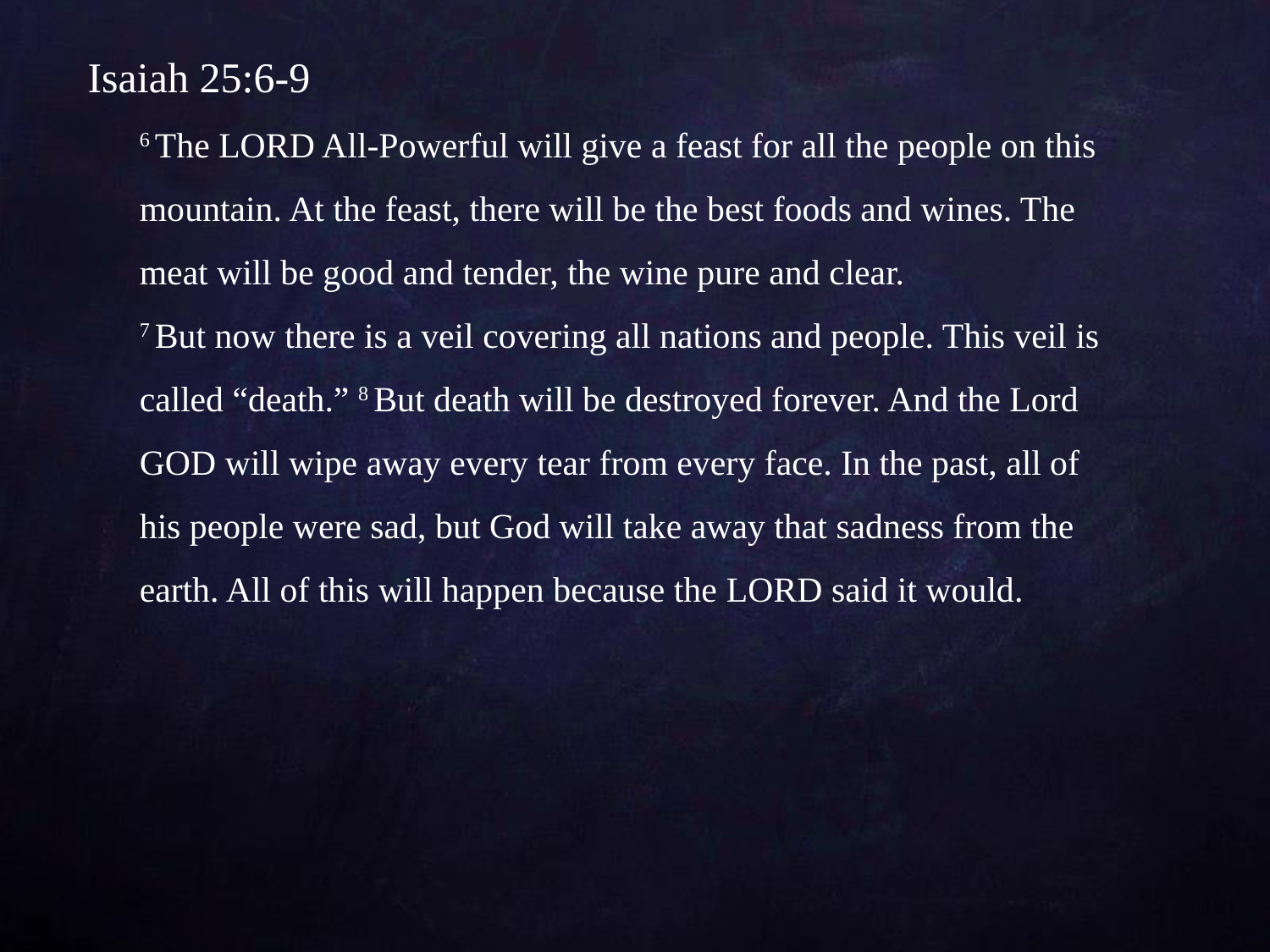

Isaiah 25:6-9
6 The Lord All-Powerful will give a feast for all the people on this mountain. At the feast, there will be the best foods and wines. The meat will be good and tender, the wine pure and clear.
7 But now there is a veil covering all nations and people. This veil is called “death.” 8 But death will be destroyed forever. And the Lord God will wipe away every tear from every face. In the past, all of his people were sad, but God will take away that sadness from the earth. All of this will happen because the Lord said it would.